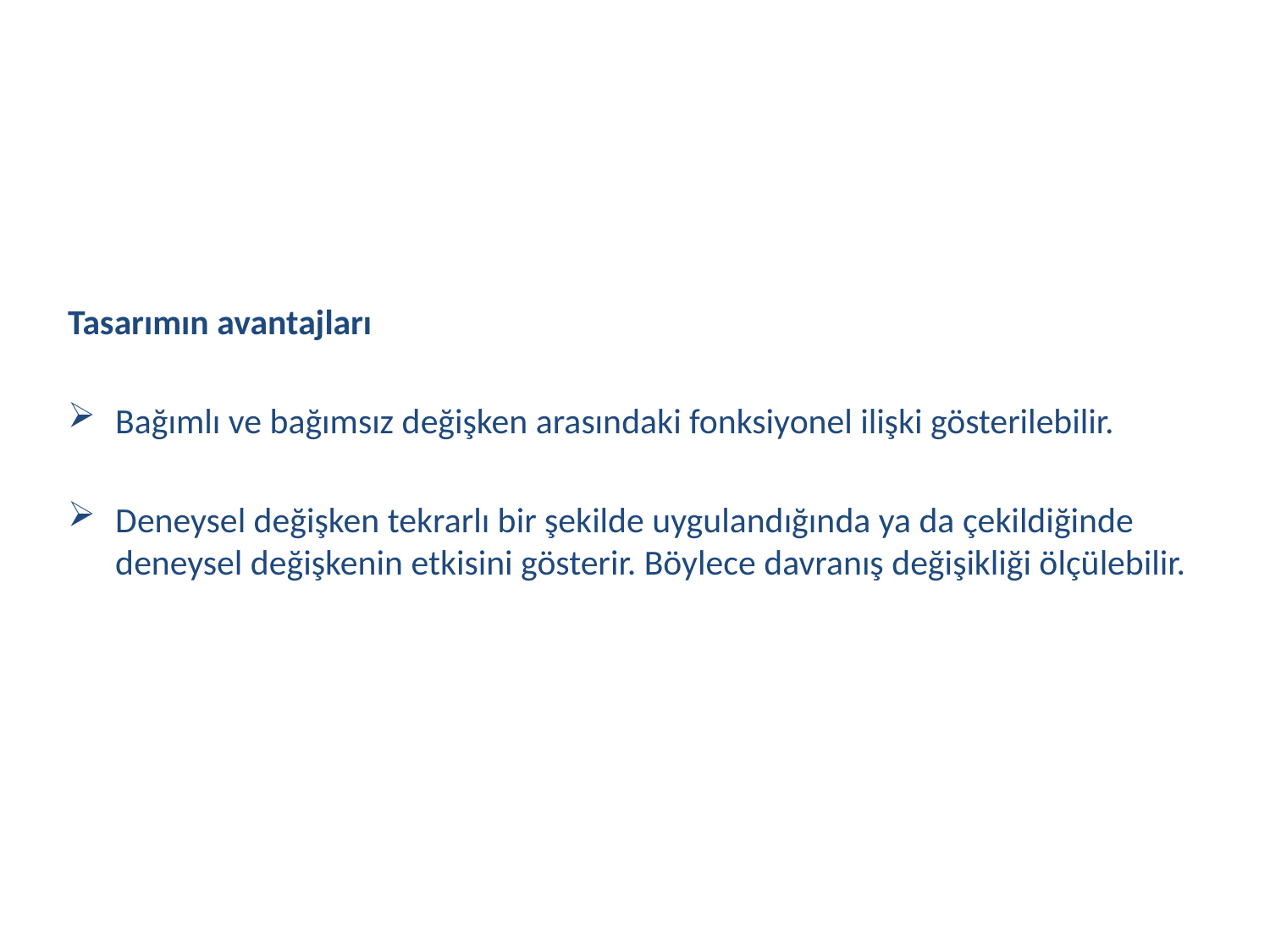

Tasarımın avantajları

Bağımlı ve bağımsız değişken arasındaki fonksiyonel ilişki gösterilebilir.

Deneysel değişken tekrarlı bir şekilde uygulandığında ya da çekildiğinde deneysel değişkenin etkisini gösterir. Böylece davranış değişikliği ölçülebilir.